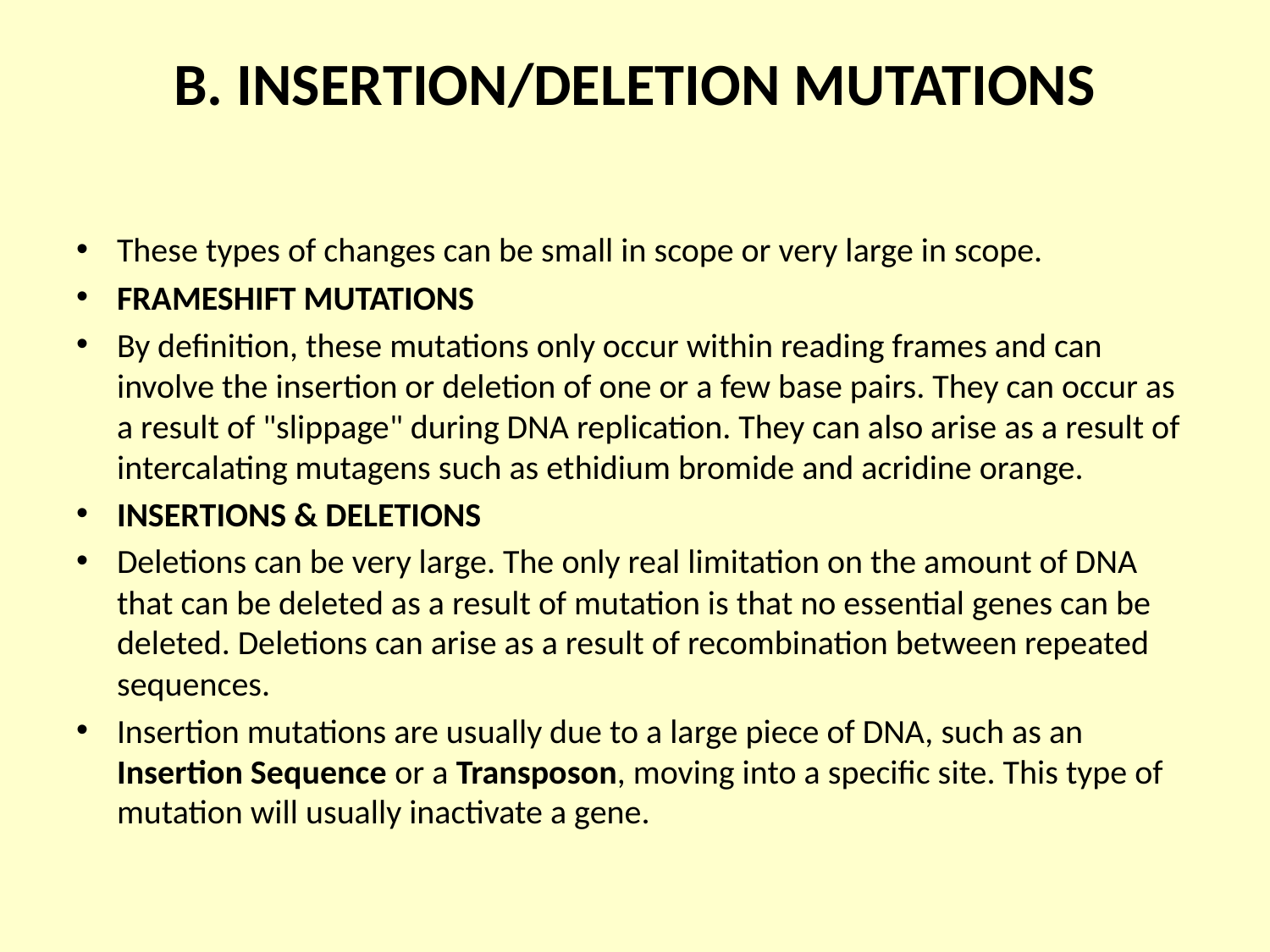

# B. INSERTION/DELETION MUTATIONS
These types of changes can be small in scope or very large in scope.
FRAMESHIFT MUTATIONS
By definition, these mutations only occur within reading frames and can involve the insertion or deletion of one or a few base pairs. They can occur as a result of "slippage" during DNA replication. They can also arise as a result of intercalating mutagens such as ethidium bromide and acridine orange.
INSERTIONS & DELETIONS
Deletions can be very large. The only real limitation on the amount of DNA that can be deleted as a result of mutation is that no essential genes can be deleted. Deletions can arise as a result of recombination between repeated sequences.
Insertion mutations are usually due to a large piece of DNA, such as an Insertion Sequence or a Transposon, moving into a specific site. This type of mutation will usually inactivate a gene.